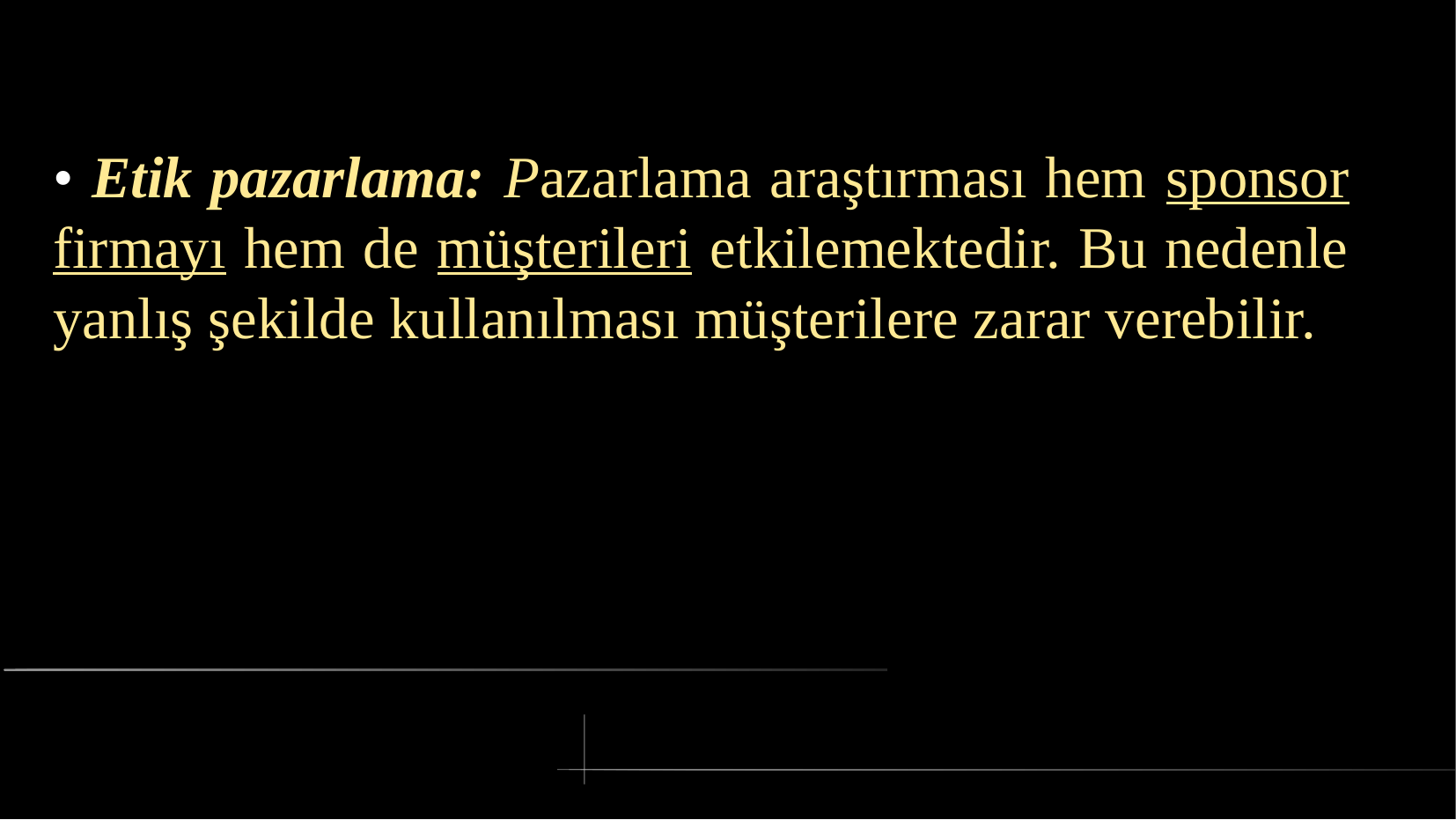

# • Etik pazarlama: Pazarlama araştırması hem sponsor firmayı hem de müşterileri etkilemektedir. Bu nedenle yanlış şekilde kullanılması müşterilere zarar verebilir.